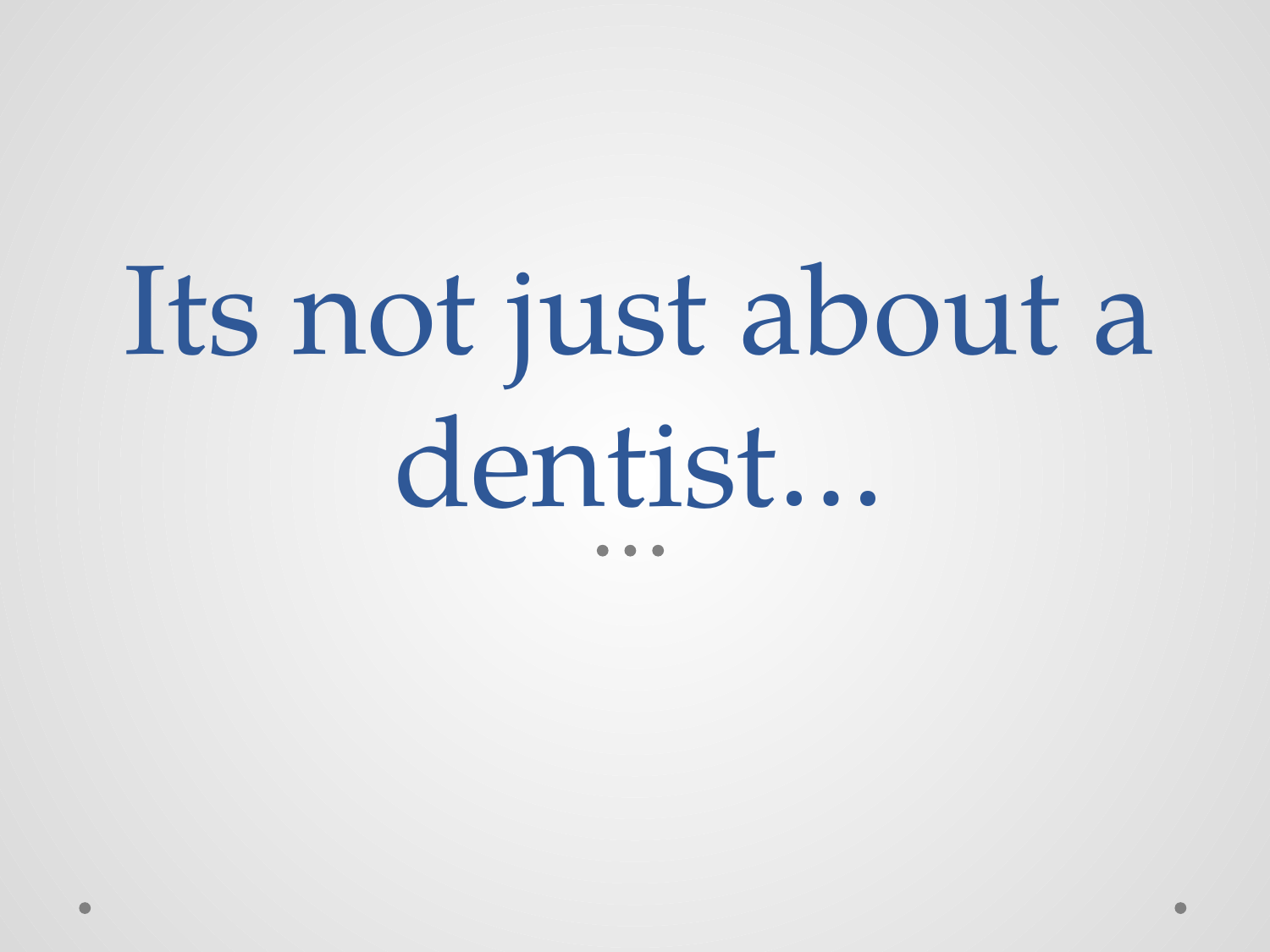

# Its not just about a dentist…